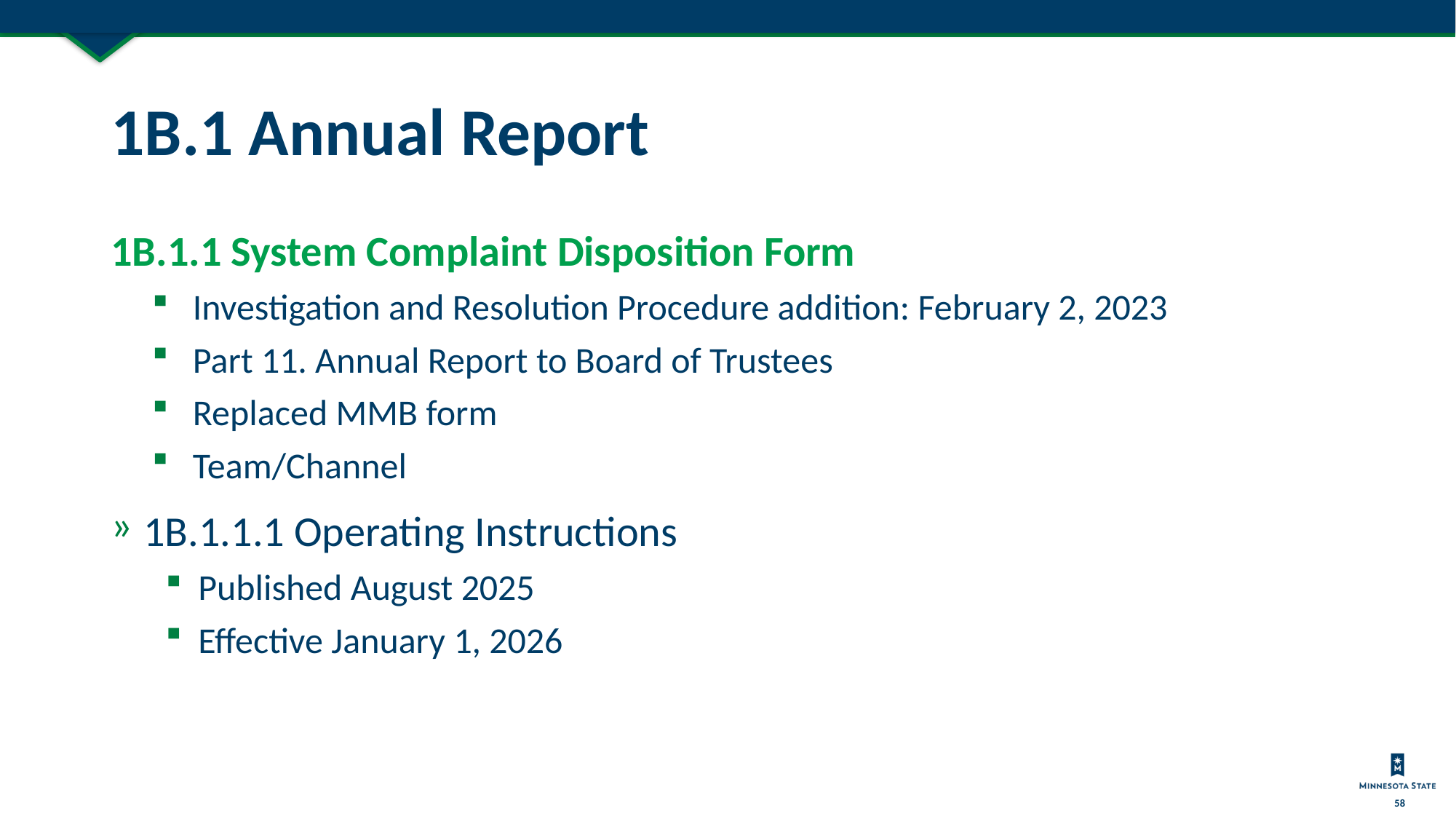

# 1B.1 Annual Report
1B.1.1 System Complaint Disposition Form
Investigation and Resolution Procedure addition: February 2, 2023
Part 11. Annual Report to Board of Trustees
Replaced MMB form
Team/Channel
1B.1.1.1 Operating Instructions
Published August 2025
Effective January 1, 2026